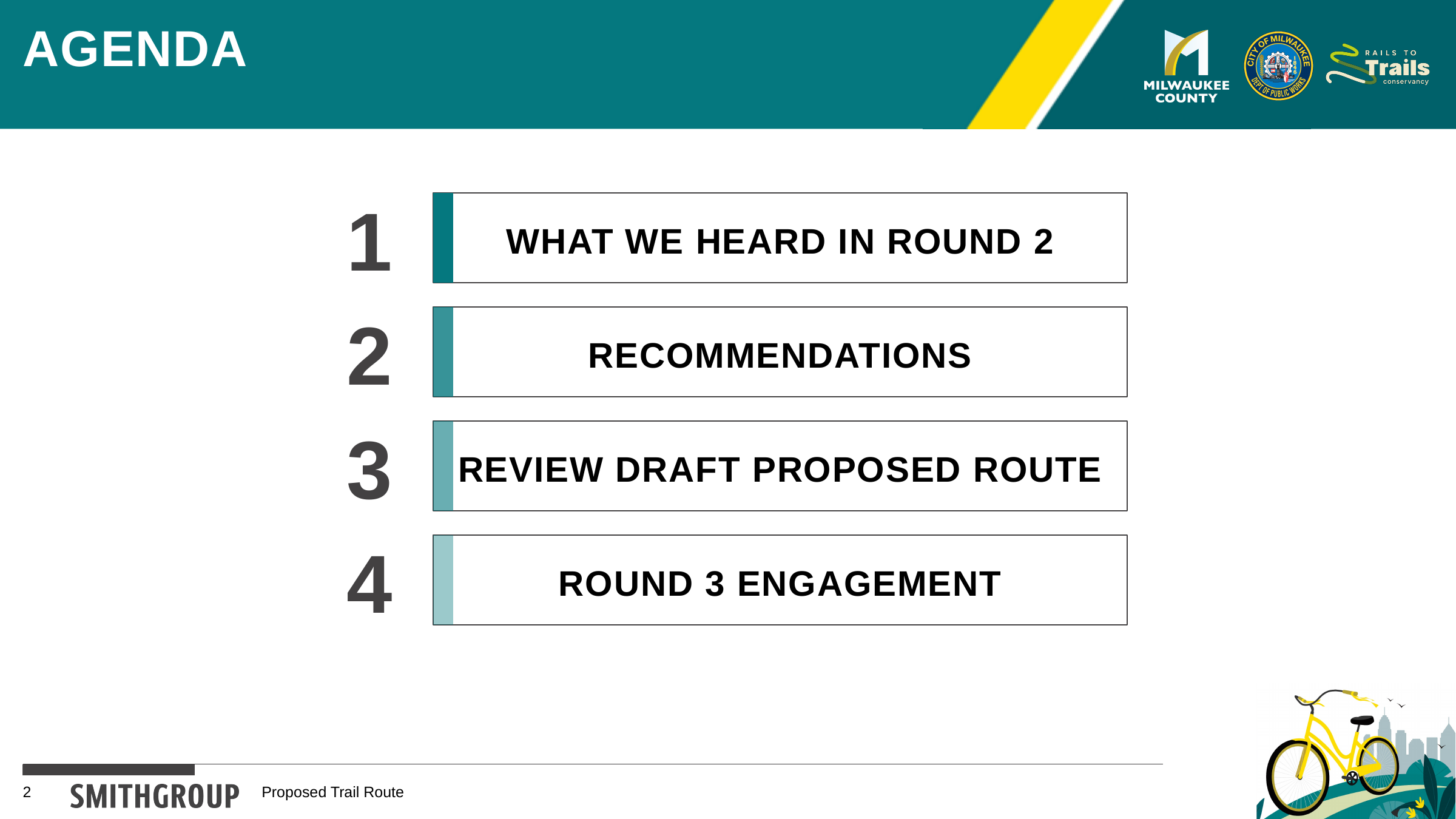

# Agenda
1
WHAT WE heard in round 2

2
Recommendations

Review draft PROPOSED ROUTE
3

4
ROUND 3 ENGAGEMENT

2
Proposed Trail Route